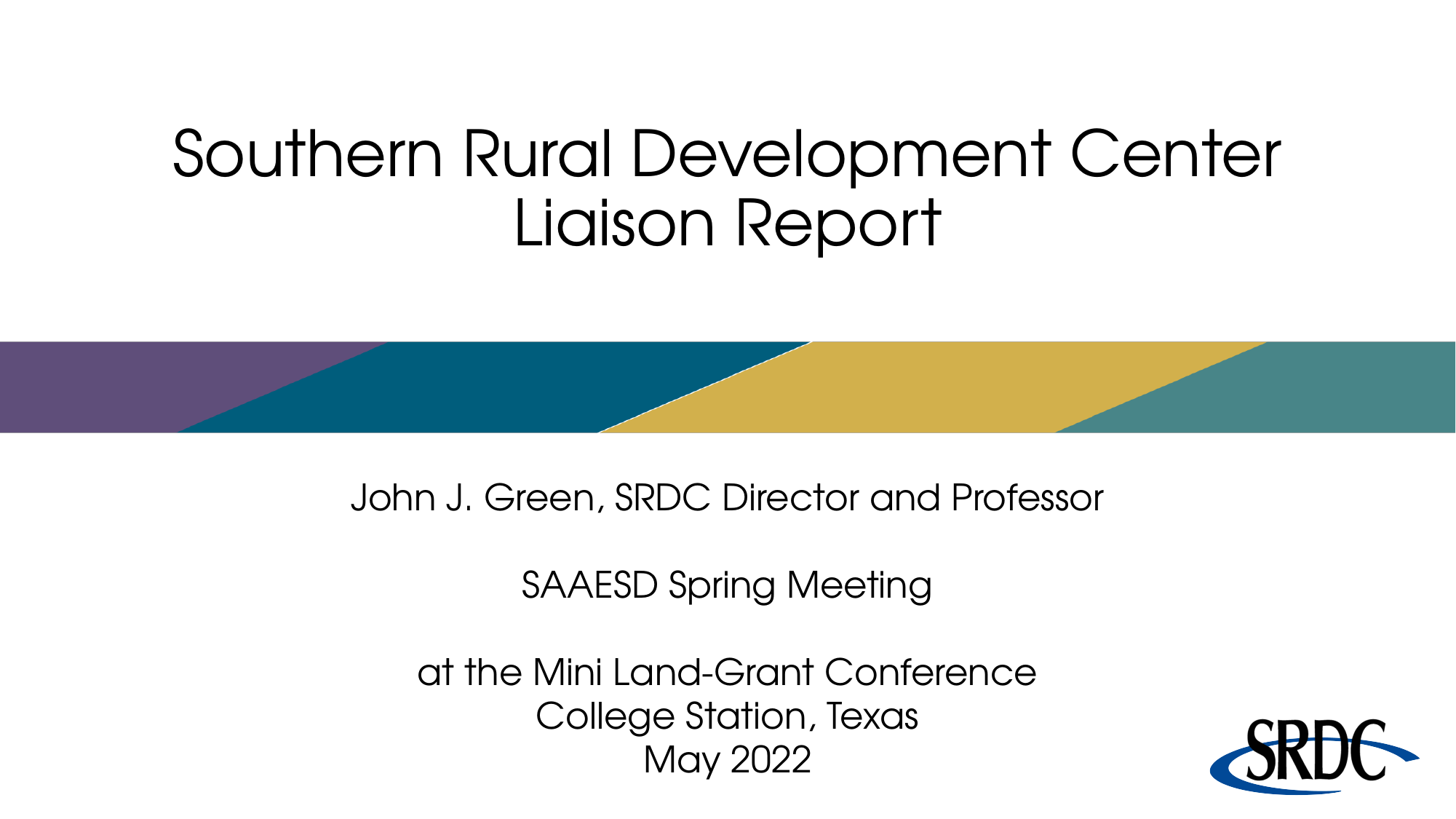

# Southern Rural Development Center Liaison Report
John J. Green, SRDC Director and Professor
SAAESD Spring Meeting
at the Mini Land-Grant Conference
College Station, Texas
May 2022